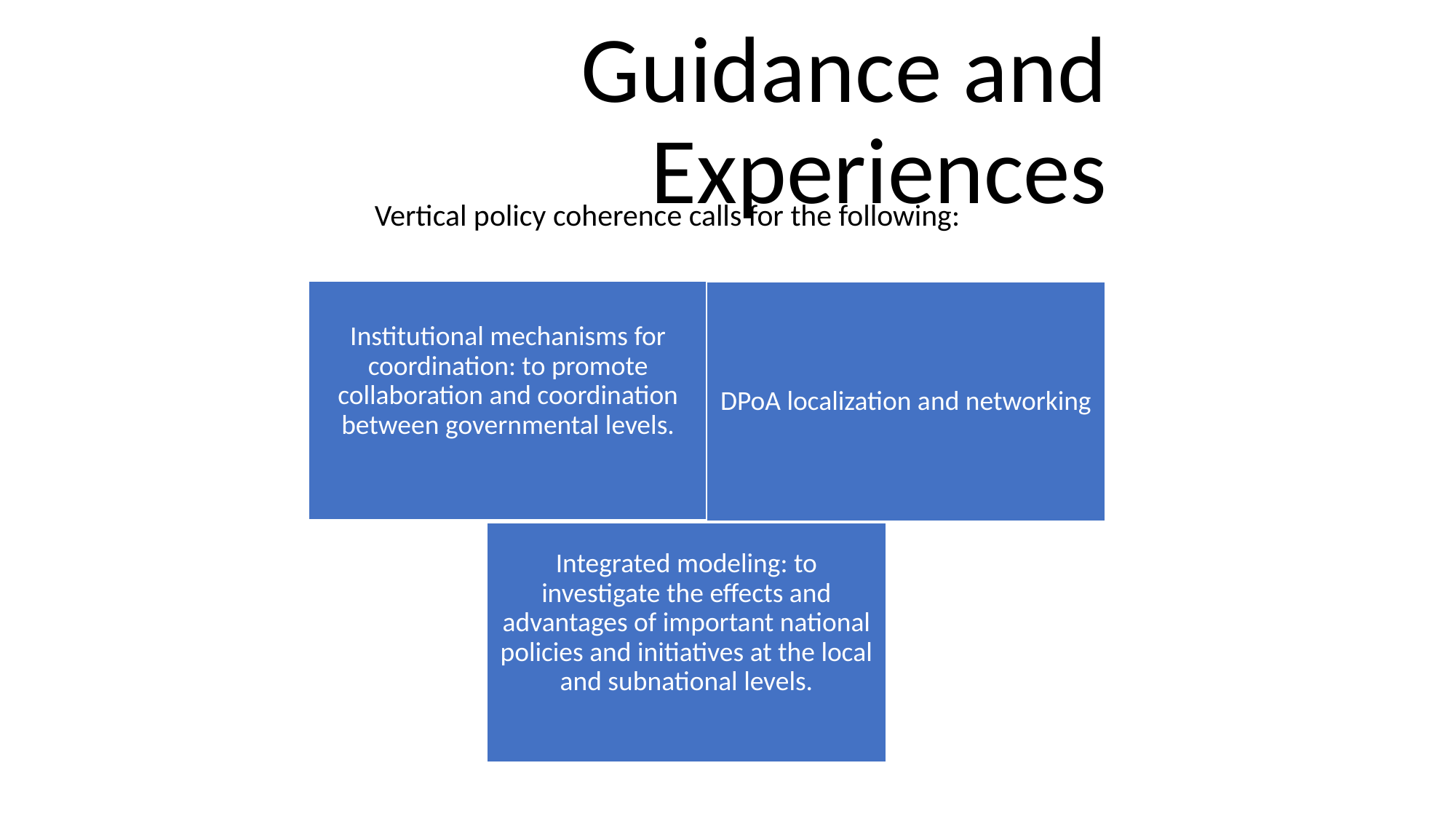

# Guidance and Experiences
Vertical policy coherence calls for the following:
Institutional mechanisms for coordination: to promote collaboration and coordination between governmental levels.

DPoA localization and networking
Integrated modeling: to investigate the effects and advantages of important national policies and initiatives at the local and subnational levels.